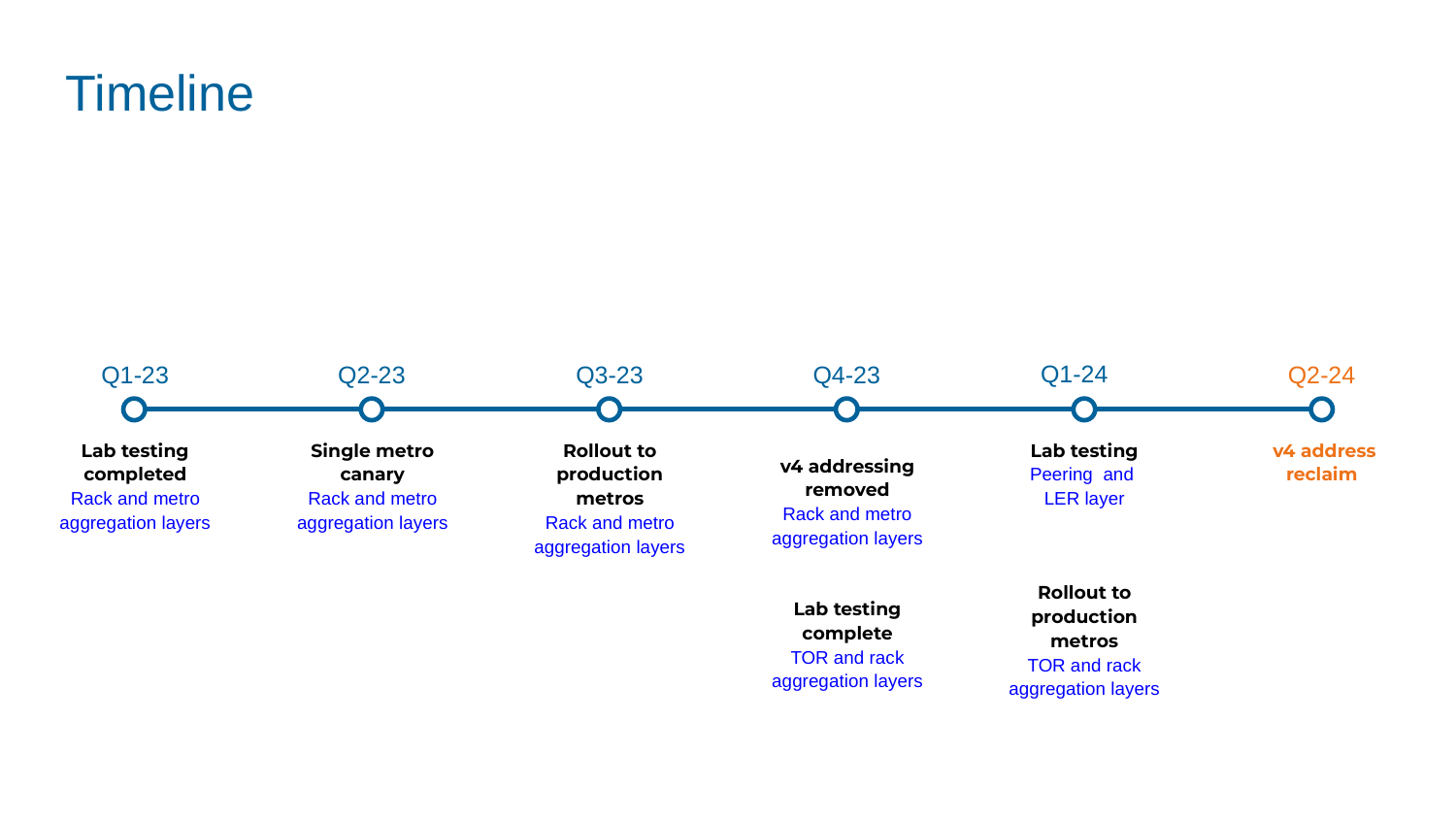

# Timeline

Q1-23

Q2-23

Q3-23

Q4-23

Q1-24

Q2-24

Lab testing completed
Rack and metro aggregation layers
Single metro canary
Rack and metro aggregation layers
Rollout to production metros
Rack and metro aggregation layers
Lab testing
Peering  and
LER layer
 v4 address reclaim
v4 addressing removed
Rack and metro aggregation layers
Rollout to production metros
TOR and rack aggregation layers
Lab testing complete
TOR and rack aggregation layers